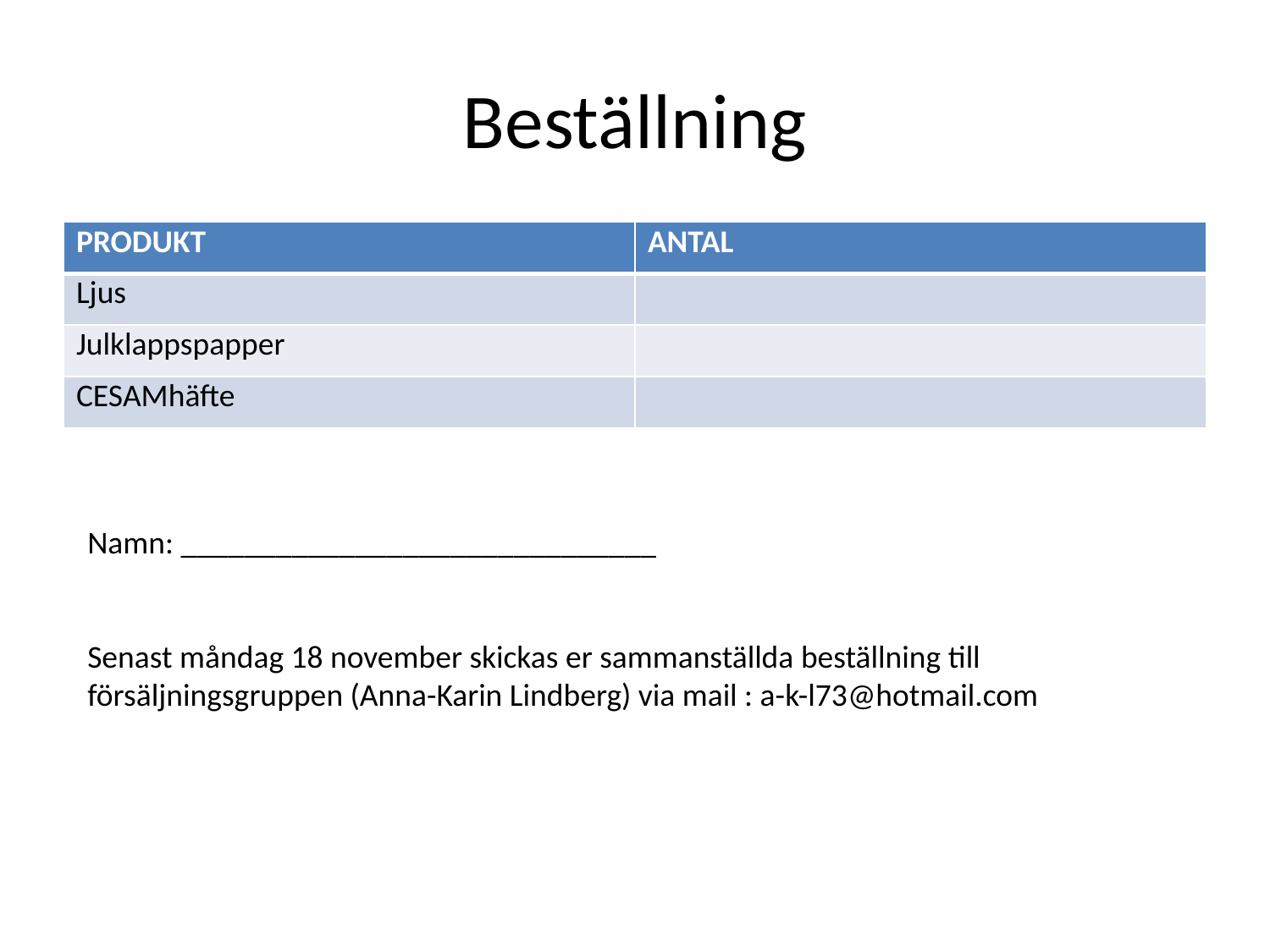

# Beställning
| PRODUKT | ANTAL |
| --- | --- |
| Ljus |  |
| Julklappspapper |  |
| CESAMhäfte |  |
Namn: ______________________________

Senast måndag 18 november skickas er sammanställda beställning till försäljningsgruppen (Anna-Karin Lindberg) via mail : a-k-l73@hotmail.com